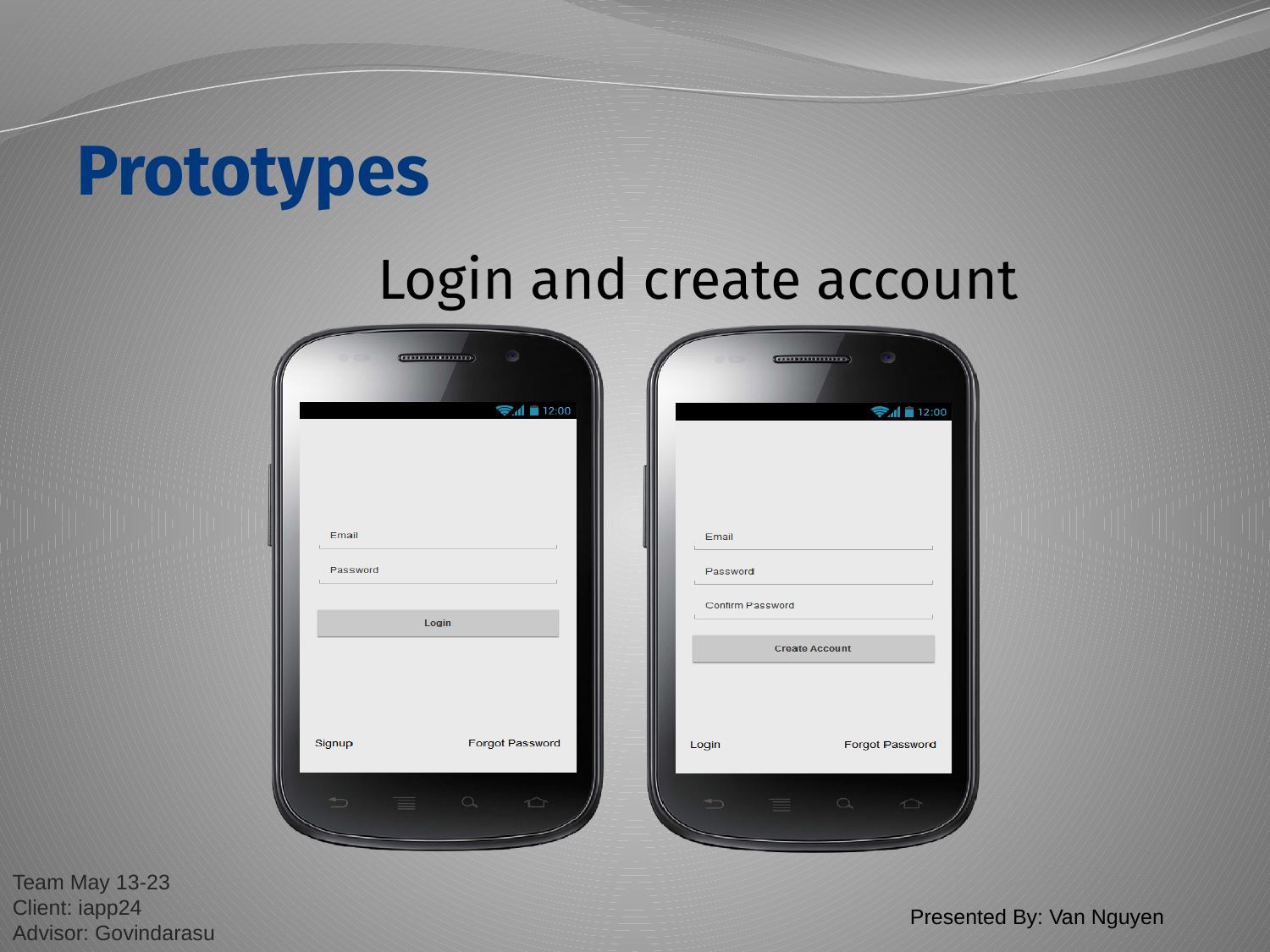

# Prototypes
			Login and create account

Presented By: Van Nguyen